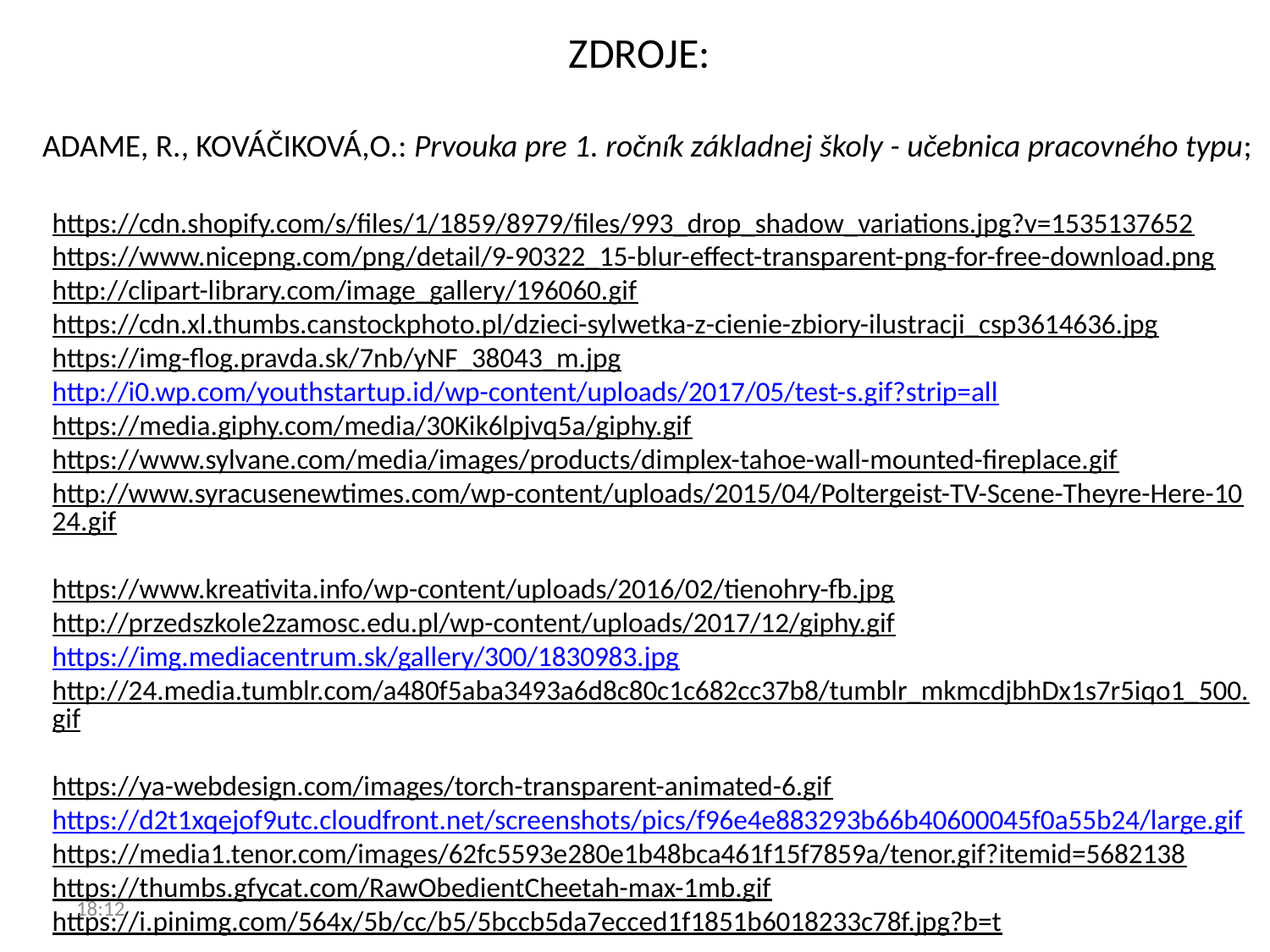

ZDROJE:
ADAME, R., KOVÁČIKOVÁ,O.: Prvouka pre 1. ročník základnej školy - učebnica pracovného typu;
https://cdn.shopify.com/s/files/1/1859/8979/files/993_drop_shadow_variations.jpg?v=1535137652
https://www.nicepng.com/png/detail/9-90322_15-blur-effect-transparent-png-for-free-download.png
http://clipart-library.com/image_gallery/196060.gif
https://cdn.xl.thumbs.canstockphoto.pl/dzieci-sylwetka-z-cienie-zbiory-ilustracji_csp3614636.jpg
https://img-flog.pravda.sk/7nb/yNF_38043_m.jpg
http://i0.wp.com/youthstartup.id/wp-content/uploads/2017/05/test-s.gif?strip=all
https://media.giphy.com/media/30Kik6lpjvq5a/giphy.gif
https://www.sylvane.com/media/images/products/dimplex-tahoe-wall-mounted-fireplace.gif
http://www.syracusenewtimes.com/wp-content/uploads/2015/04/Poltergeist-TV-Scene-Theyre-Here-1024.gif
https://www.kreativita.info/wp-content/uploads/2016/02/tienohry-fb.jpg
http://przedszkole2zamosc.edu.pl/wp-content/uploads/2017/12/giphy.gif
https://img.mediacentrum.sk/gallery/300/1830983.jpg
http://24.media.tumblr.com/a480f5aba3493a6d8c80c1c682cc37b8/tumblr_mkmcdjbhDx1s7r5iqo1_500.gif
https://ya-webdesign.com/images/torch-transparent-animated-6.gif
https://d2t1xqejof9utc.cloudfront.net/screenshots/pics/f96e4e883293b66b40600045f0a55b24/large.gif
https://media1.tenor.com/images/62fc5593e280e1b48bca461f15f7859a/tenor.gif?itemid=5682138
https://thumbs.gfycat.com/RawObedientCheetah-max-1mb.gif
https://i.pinimg.com/564x/5b/cc/b5/5bccb5da7ecced1f1851b6018233c78f.jpg?b=t

18:12